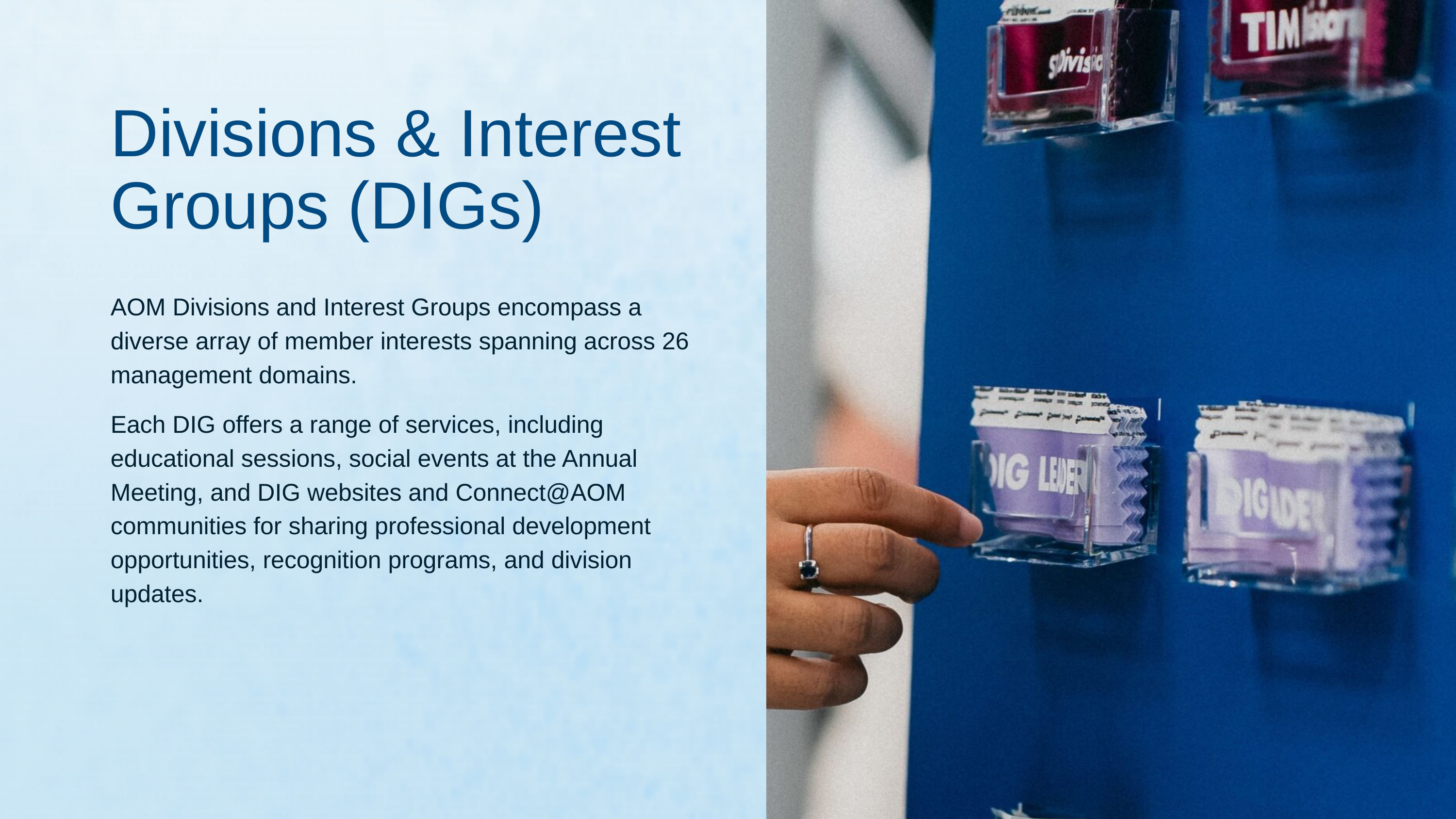

# Divisions & Interest Groups (DIGs)
AOM Divisions and Interest Groups encompass a diverse array of member interests spanning across 26 management domains.
Each DIG offers a range of services, including educational sessions, social events at the Annual Meeting, and DIG websites and Connect@AOM communities for sharing professional development opportunities, recognition programs, and division updates.